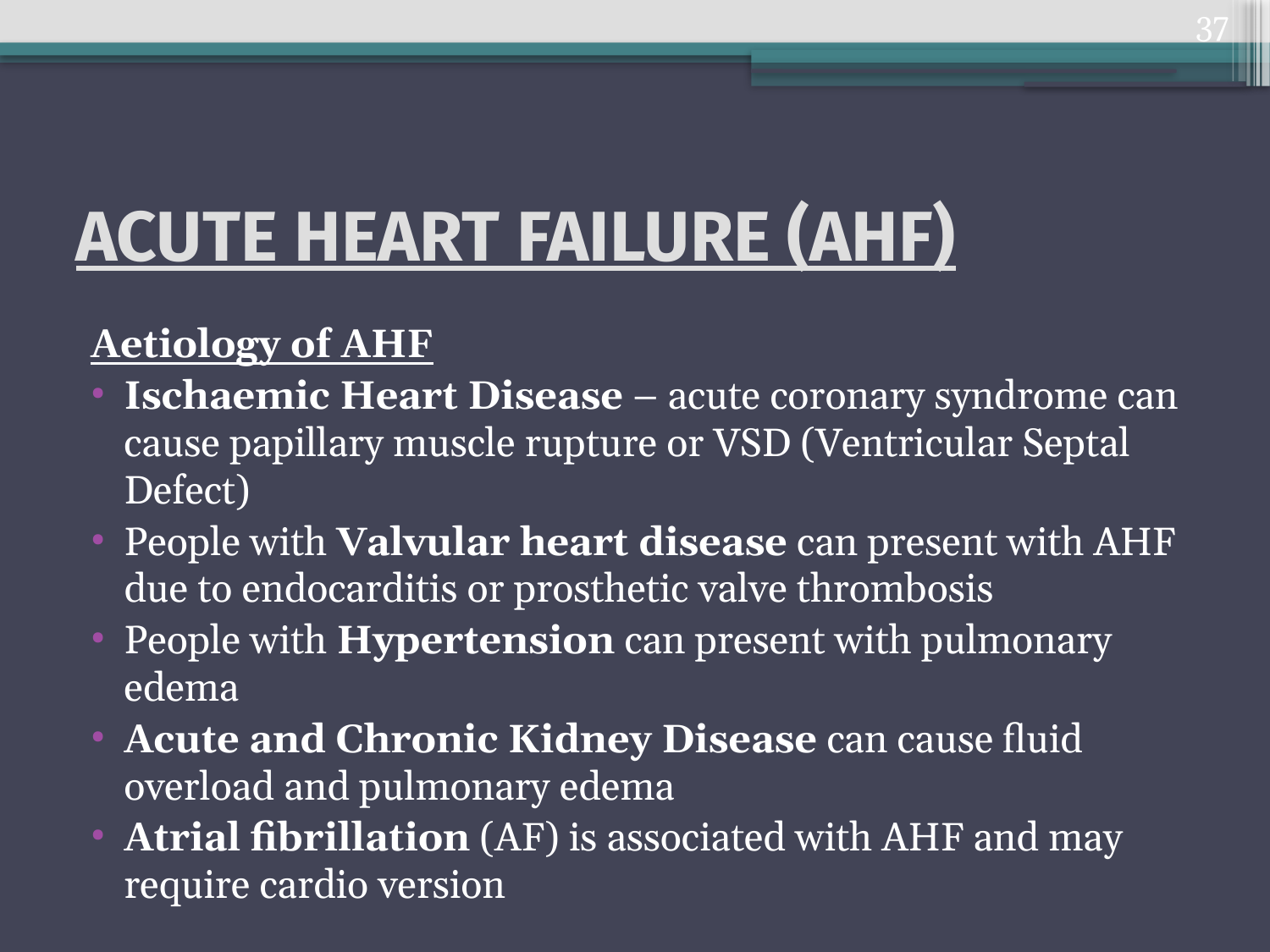

37
# ACUTE HEART FAILURE (AHF)
Aetiology of AHF
Ischaemic Heart Disease – acute coronary syndrome can cause papillary muscle rupture or VSD (Ventricular Septal Defect)
People with Valvular heart disease can present with AHF due to endocarditis or prosthetic valve thrombosis
People with Hypertension can present with pulmonary edema
Acute and Chronic Kidney Disease can cause fluid overload and pulmonary edema
Atrial fibrillation (AF) is associated with AHF and may require cardio version